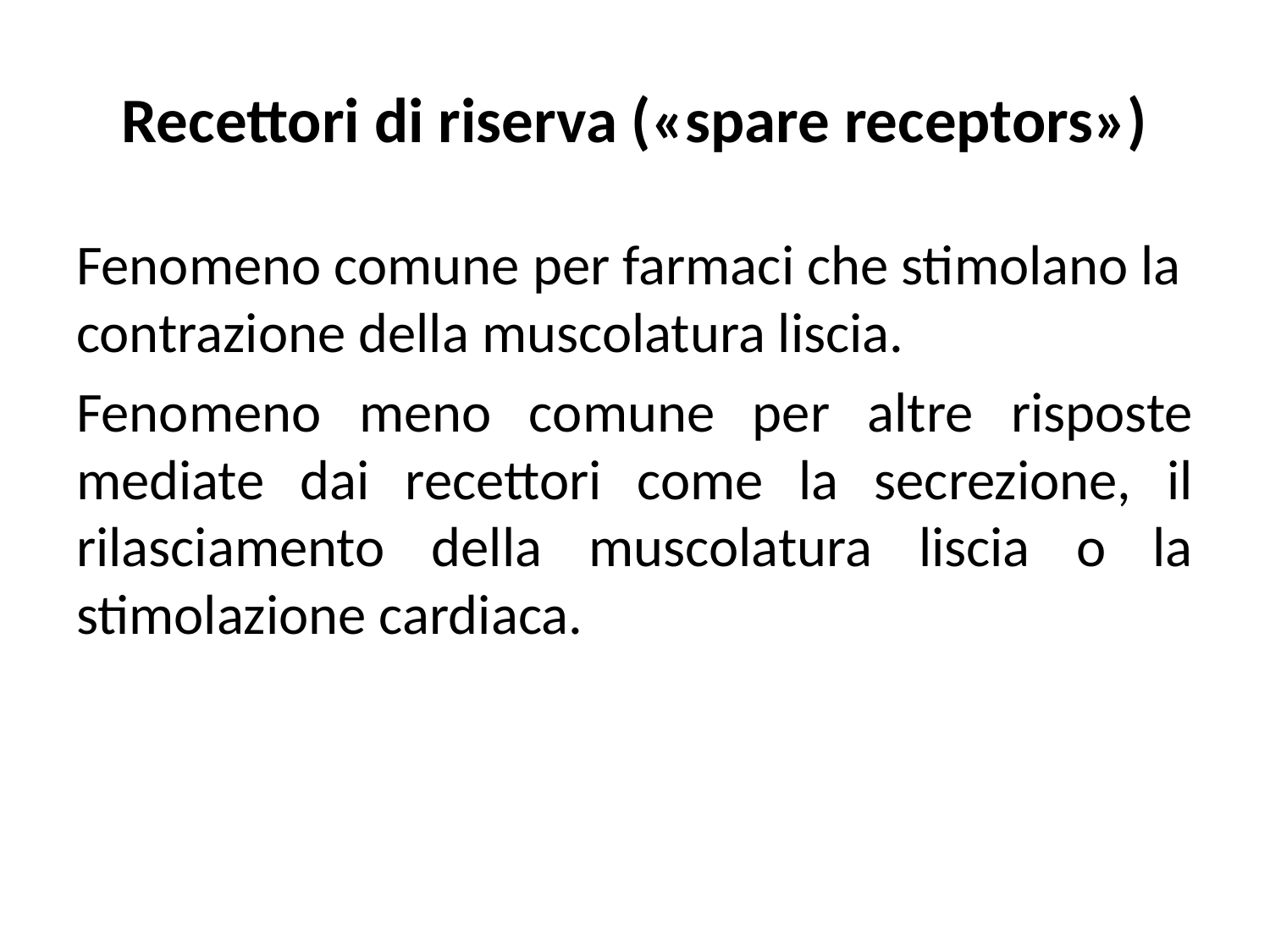

# Recettori di riserva («spare receptors»)
Fenomeno comune per farmaci che stimolano la contrazione della muscolatura liscia.
Fenomeno meno comune per altre risposte mediate dai recettori come la secrezione, il rilasciamento della muscolatura liscia o la stimolazione cardiaca.